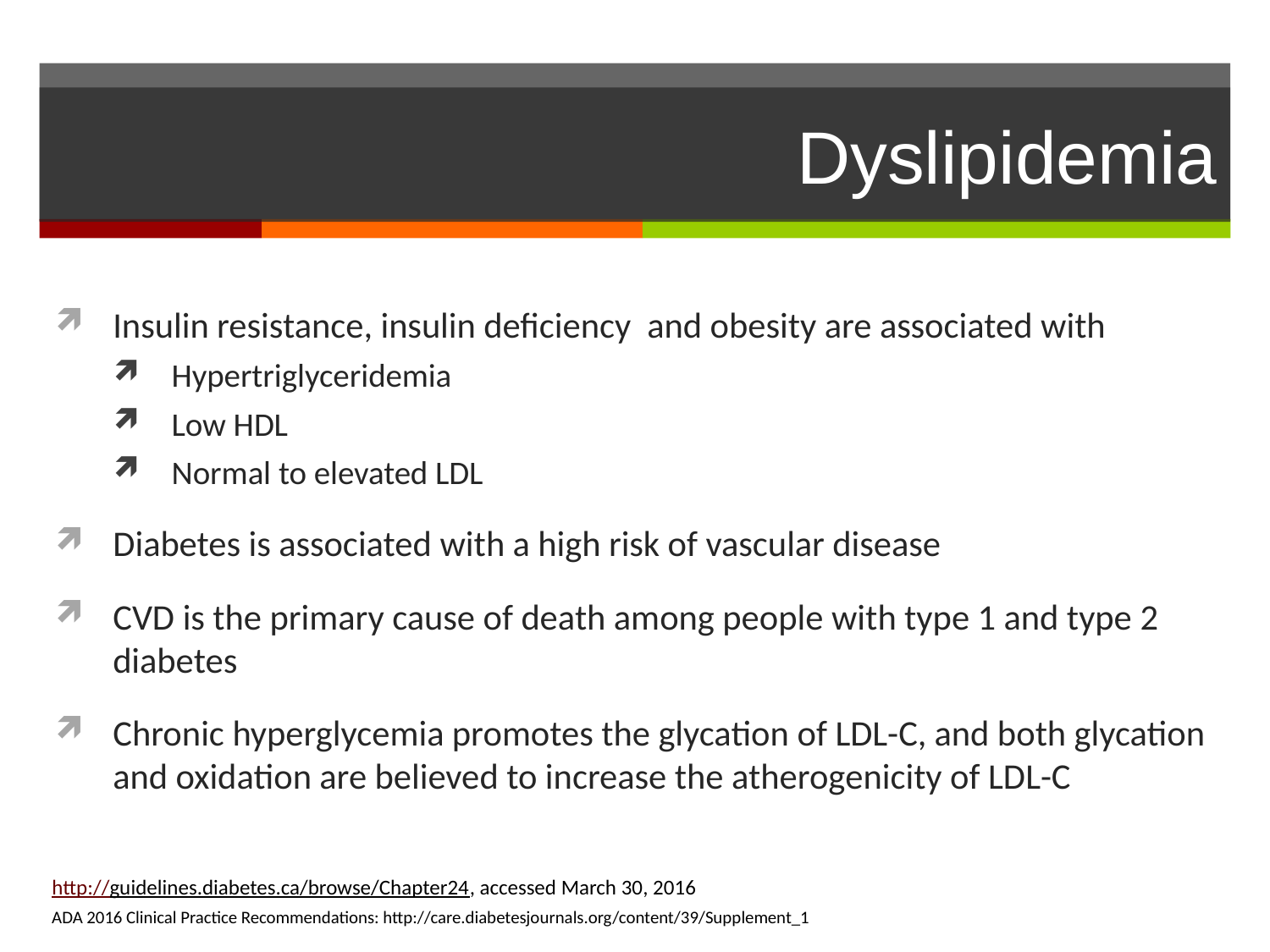

# Dyslipidemia
Insulin resistance, insulin deficiency  and obesity are associated with
Hypertriglyceridemia
Low HDL
Normal to elevated LDL
Diabetes is associated with a high risk of vascular disease
CVD is the primary cause of death among people with type 1 and type 2 diabetes
Chronic hyperglycemia promotes the glycation of LDL-C, and both glycation and oxidation are believed to increase the atherogenicity of LDL-C
http://guidelines.diabetes.ca/browse/Chapter24, accessed March 30, 2016

ADA 2016 Clinical Practice Recommendations: http://care.diabetesjournals.org/content/39/Supplement_1